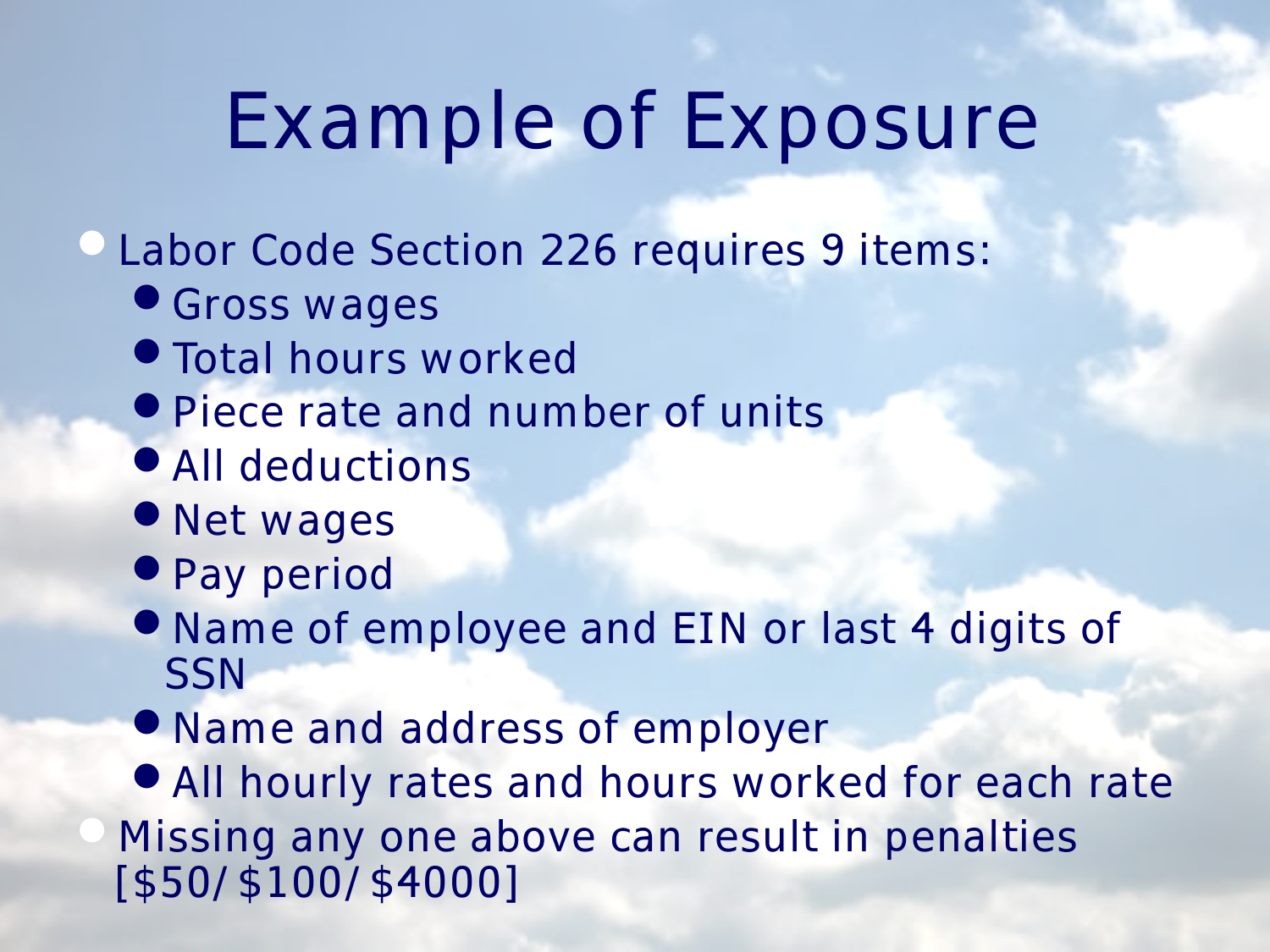

# Example of Exposure
Labor Code Section 226 requires 9 items:
Gross wages
Total hours worked
Piece rate and number of units
All deductions
Net wages
Pay period
Name of employee and EIN or last 4 digits of SSN
Name and address of employer
All hourly rates and hours worked for each rate
Missing any one above can result in penalties [$50/$100/$4000]